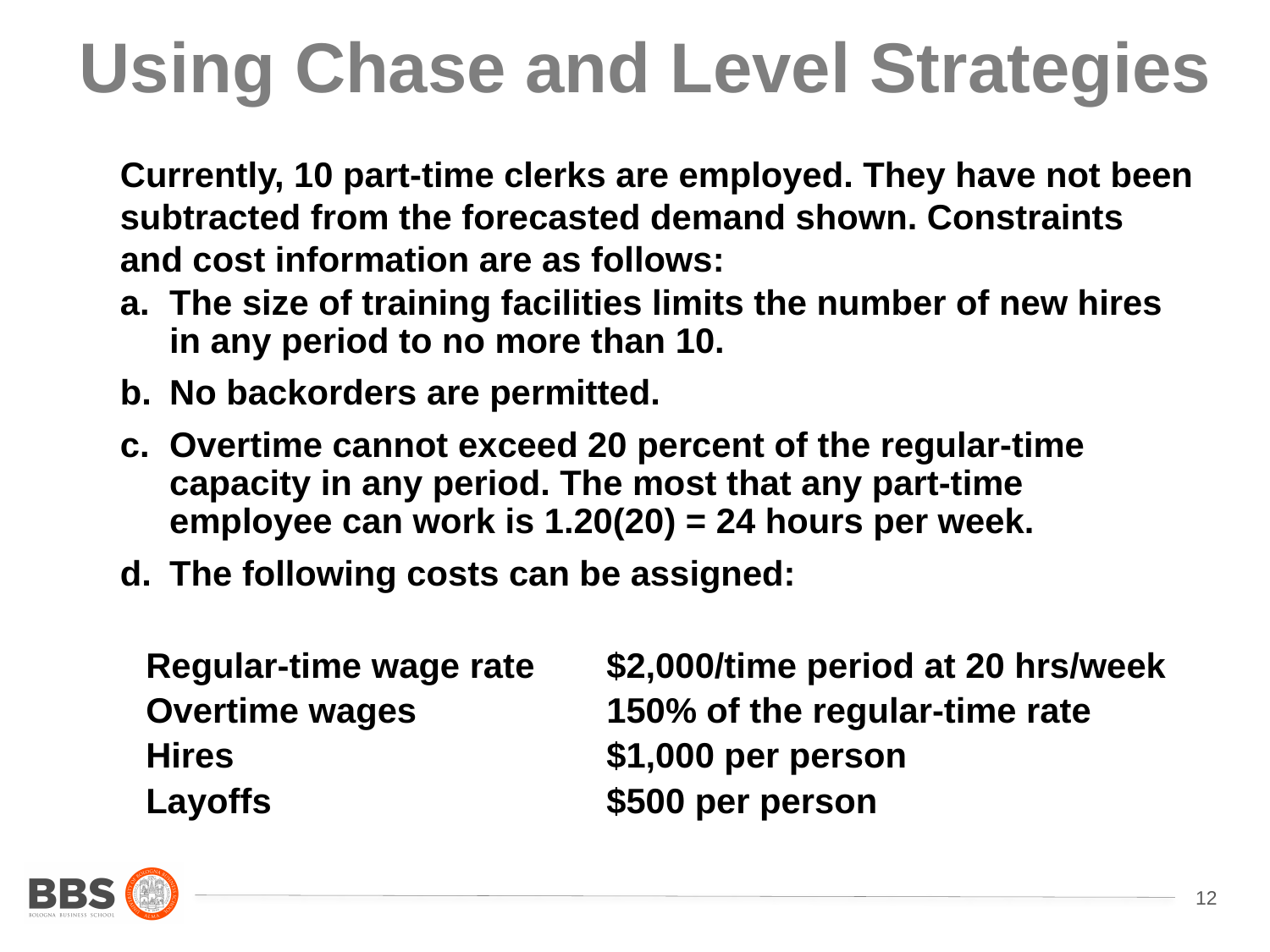

# Using Chase and Level Strategies
Currently, 10 part-time clerks are employed. They have not been subtracted from the forecasted demand shown. Constraints and cost information are as follows:
a.	The size of training facilities limits the number of new hires in any period to no more than 10.
b.	No backorders are permitted.
c.	Overtime cannot exceed 20 percent of the regular-time capacity in any period. The most that any part-time employee can work is 1.20(20) = 24 hours per week.
d.	The following costs can be assigned:
Regular-time wage rate	$2,000/time period at 20 hrs/week
Overtime wages	150% of the regular-time rate
Hires	$1,000 per person
Layoffs	$500 per person